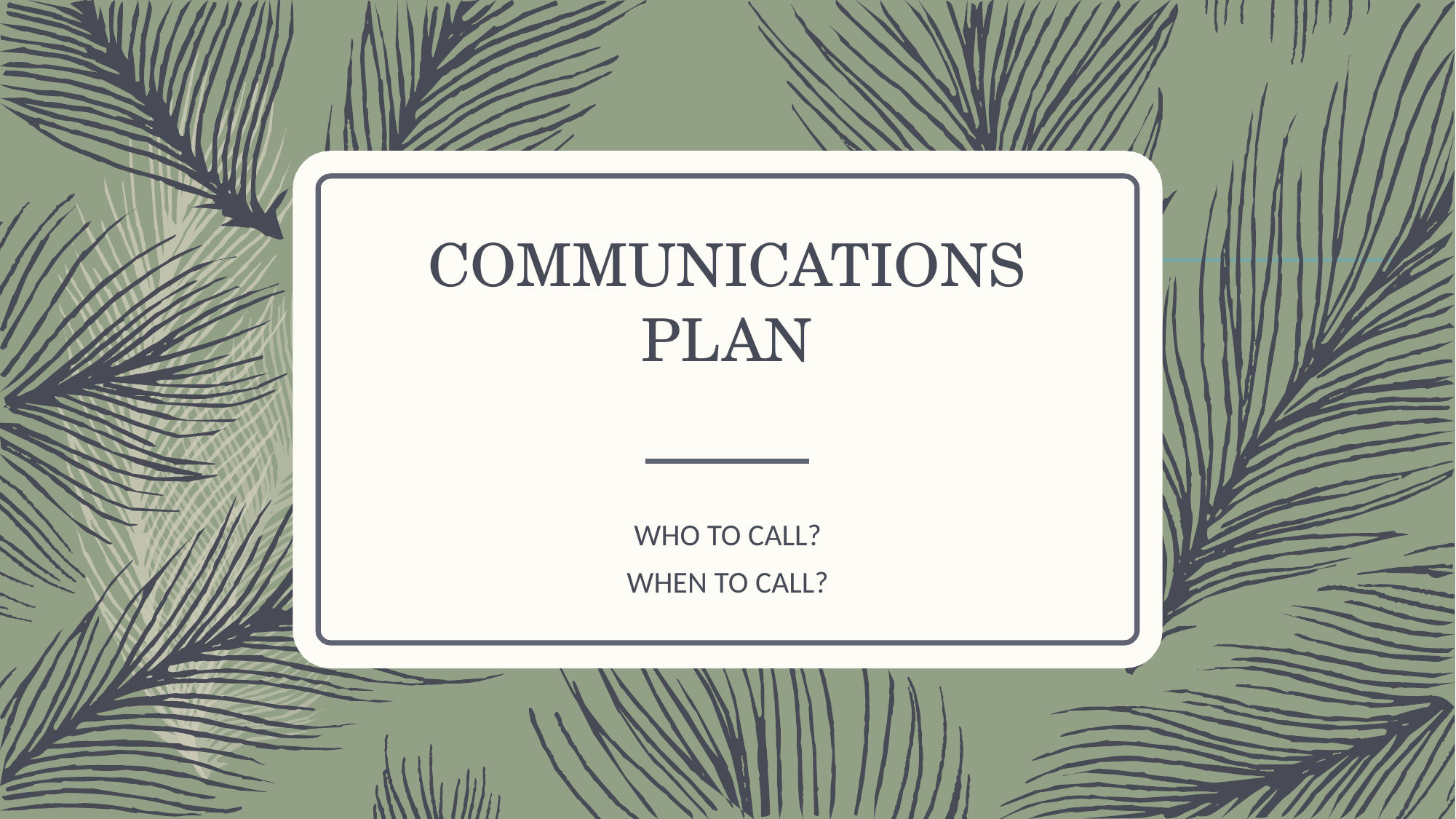

# COMMUNICATIONS PLAN
WHO TO CALL?
WHEN TO CALL?